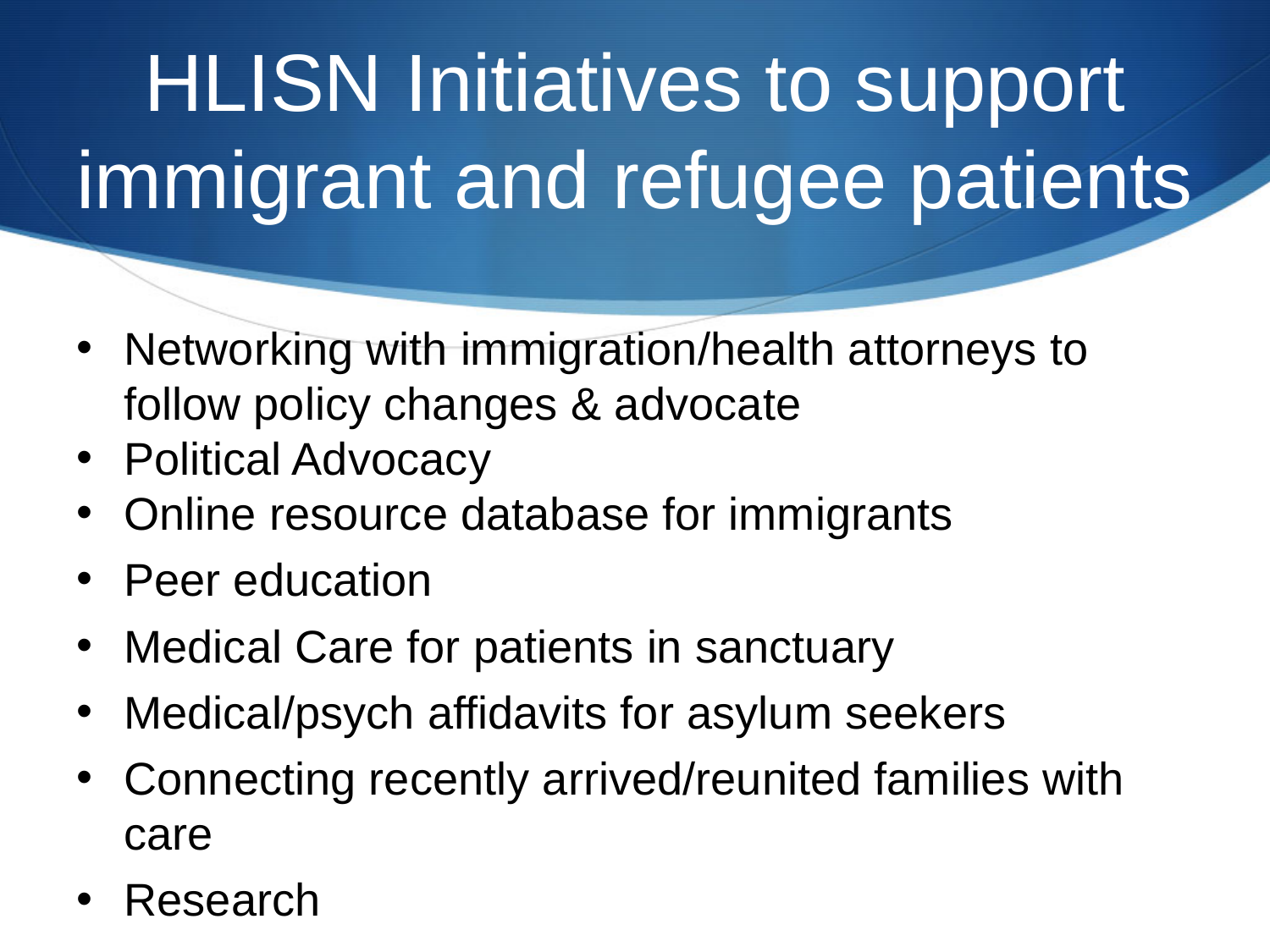

# HLISN Initiatives to support immigrant and refugee patients
Networking with immigration/health attorneys to follow policy changes & advocate
Political Advocacy
Online resource database for immigrants
Peer education
Medical Care for patients in sanctuary
Medical/psych affidavits for asylum seekers
Connecting recently arrived/reunited families with care
Research